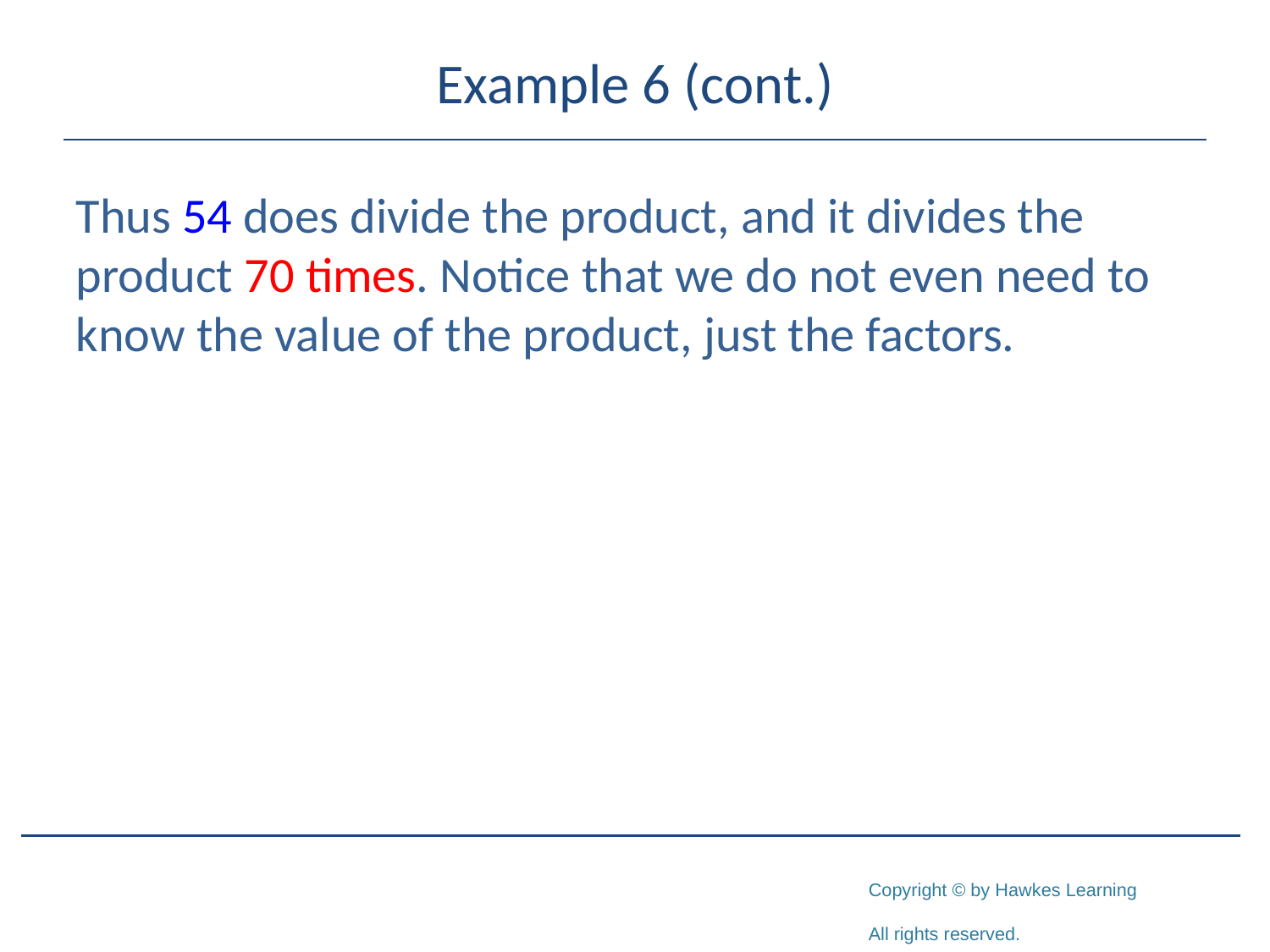

# Example 6 (cont.)
Thus 54 does divide the product, and it divides the product 70 times. Notice that we do not even need to know the value of the product, just the factors.